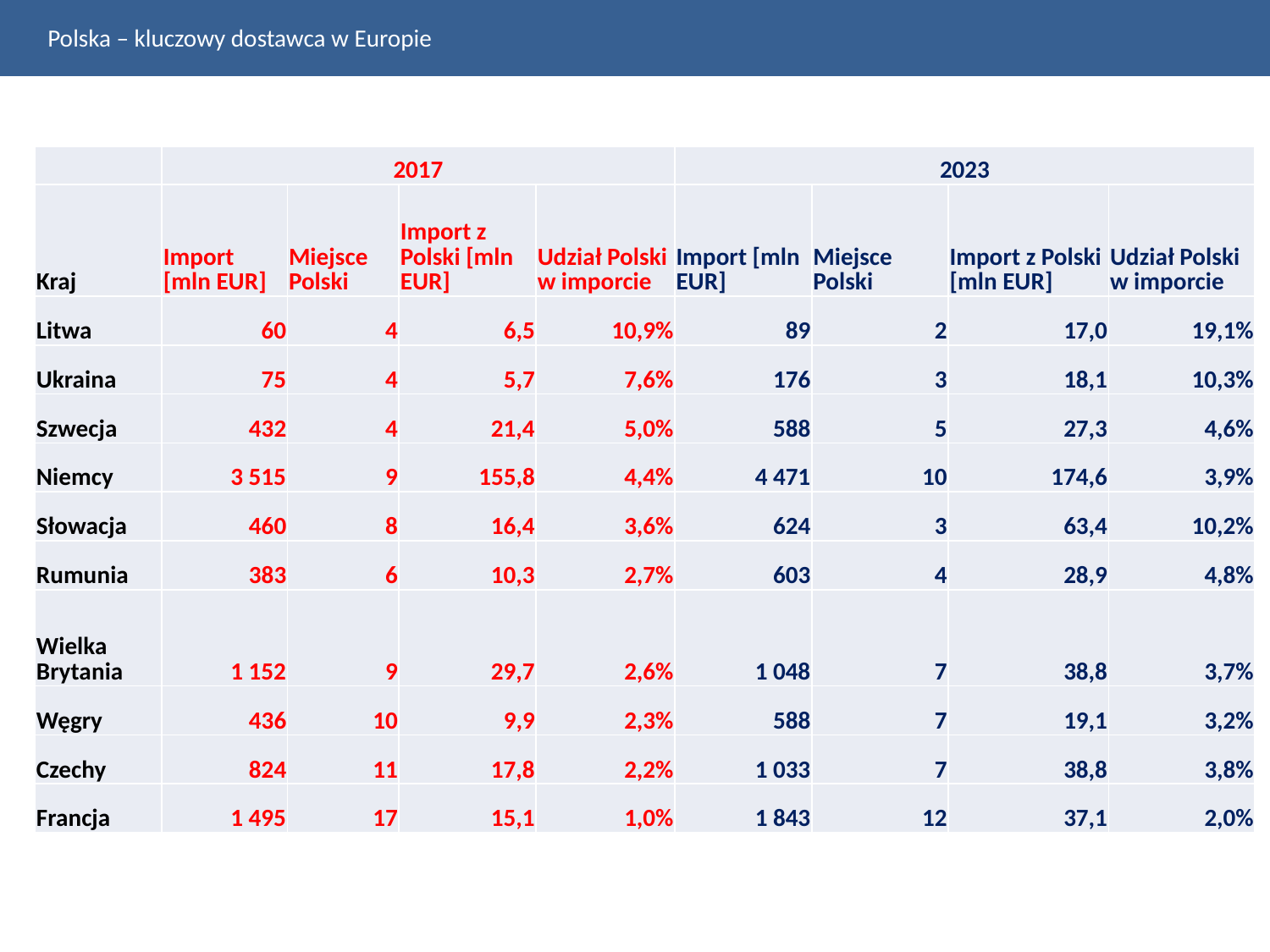

Polska – kluczowy dostawca w Europie
|  | 2017 |  |  |  | 2023 |  |  |  |
| --- | --- | --- | --- | --- | --- | --- | --- | --- |
| Kraj | Import [mln EUR] | Miejsce Polski | Import z Polski [mln EUR] | Udział Polski w imporcie | Import [mln EUR] | Miejsce Polski | Import z Polski [mln EUR] | Udział Polski w imporcie |
| Litwa | 60 | 4 | 6,5 | 10,9% | 89 | 2 | 17,0 | 19,1% |
| Ukraina | 75 | 4 | 5,7 | 7,6% | 176 | 3 | 18,1 | 10,3% |
| Szwecja | 432 | 4 | 21,4 | 5,0% | 588 | 5 | 27,3 | 4,6% |
| Niemcy | 3 515 | 9 | 155,8 | 4,4% | 4 471 | 10 | 174,6 | 3,9% |
| Słowacja | 460 | 8 | 16,4 | 3,6% | 624 | 3 | 63,4 | 10,2% |
| Rumunia | 383 | 6 | 10,3 | 2,7% | 603 | 4 | 28,9 | 4,8% |
| Wielka Brytania | 1 152 | 9 | 29,7 | 2,6% | 1 048 | 7 | 38,8 | 3,7% |
| Węgry | 436 | 10 | 9,9 | 2,3% | 588 | 7 | 19,1 | 3,2% |
| Czechy | 824 | 11 | 17,8 | 2,2% | 1 033 | 7 | 38,8 | 3,8% |
| Francja | 1 495 | 17 | 15,1 | 1,0% | 1 843 | 12 | 37,1 | 2,0% |